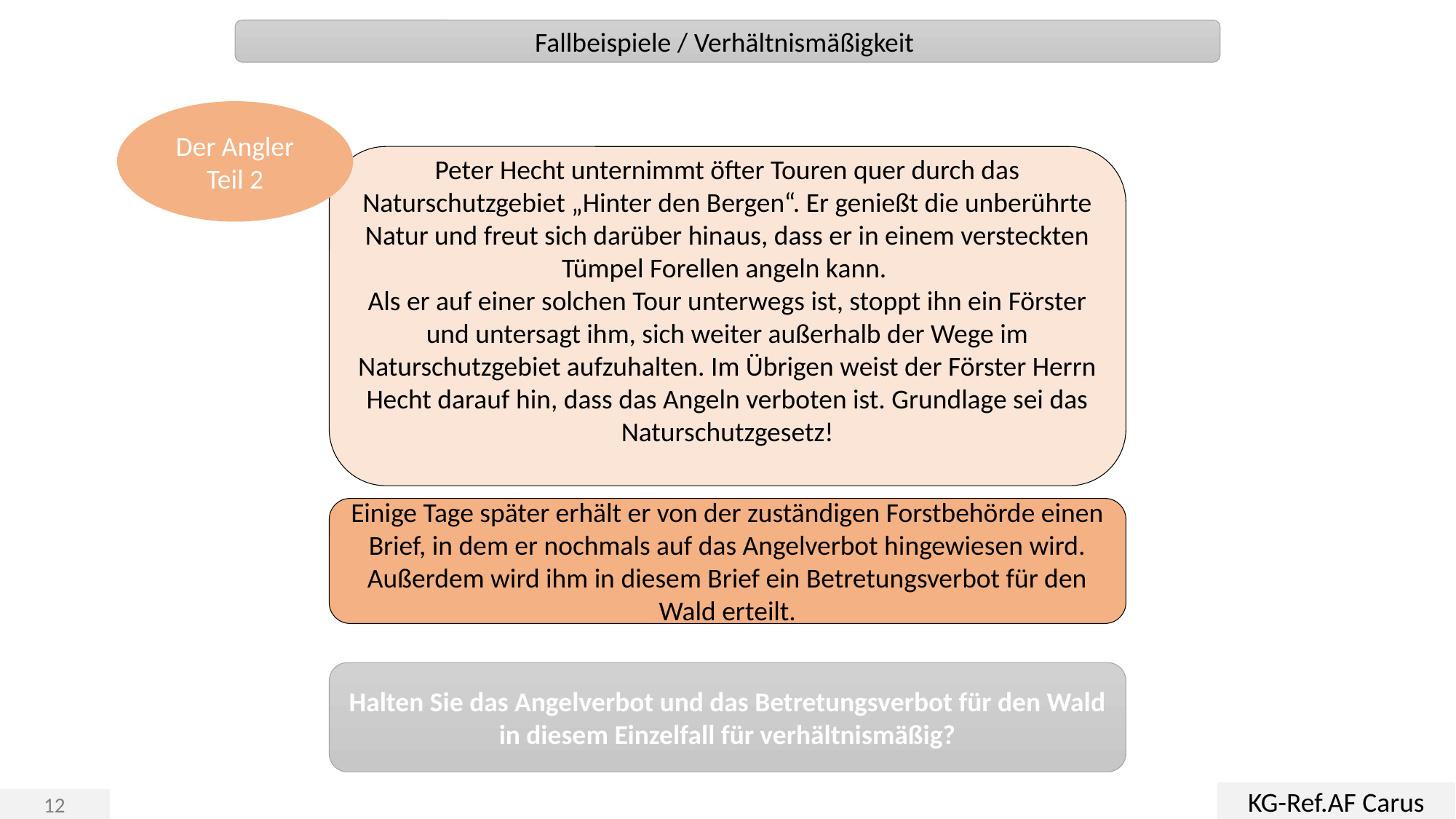

Fallbeispiele / Verhältnismäßigkeit
Der Angler
Teil 2
Peter Hecht unternimmt öfter Touren quer durch das Naturschutzgebiet „Hinter den Bergen“. Er genießt die unberührte Natur und freut sich darüber hinaus, dass er in einem versteckten Tümpel Forellen angeln kann.
Als er auf einer solchen Tour unterwegs ist, stoppt ihn ein Förster und untersagt ihm, sich weiter außerhalb der Wege im Naturschutzgebiet aufzuhalten. Im Übrigen weist der Förster Herrn Hecht darauf hin, dass das Angeln verboten ist. Grundlage sei das Naturschutzgesetz!

Einige Tage später erhält er von der zuständigen Forstbehörde einen Brief, in dem er nochmals auf das Angelverbot hingewiesen wird. Außerdem wird ihm in diesem Brief ein Betretungsverbot für den Wald erteilt.
Halten Sie das Angelverbot und das Betretungsverbot für den Wald in diesem Einzelfall für verhältnismäßig?
KG-Ref.AF Carus
12